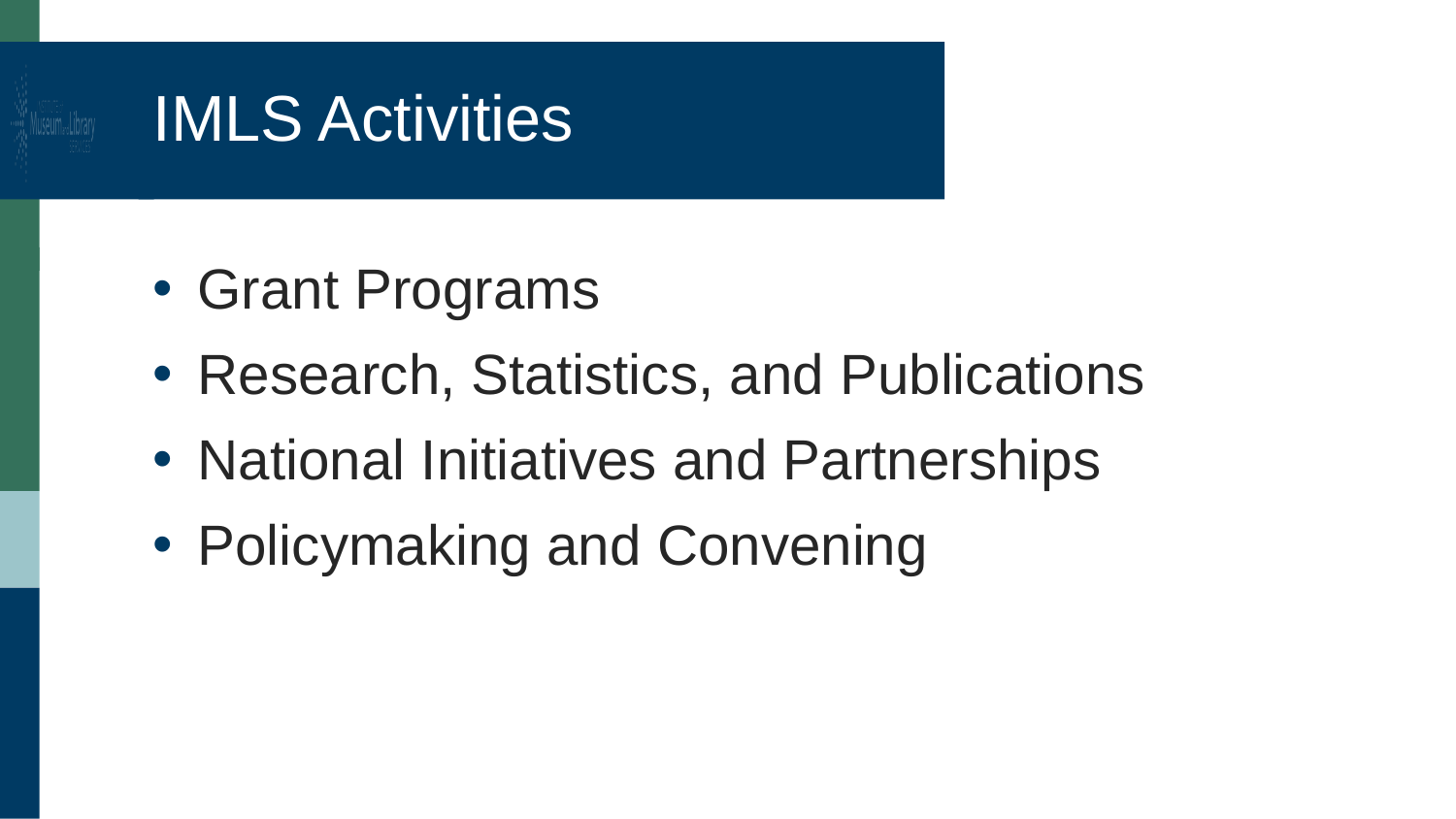

# IMLS Activities
Grant Programs
Research, Statistics, and Publications
National Initiatives and Partnerships
Policymaking and Convening